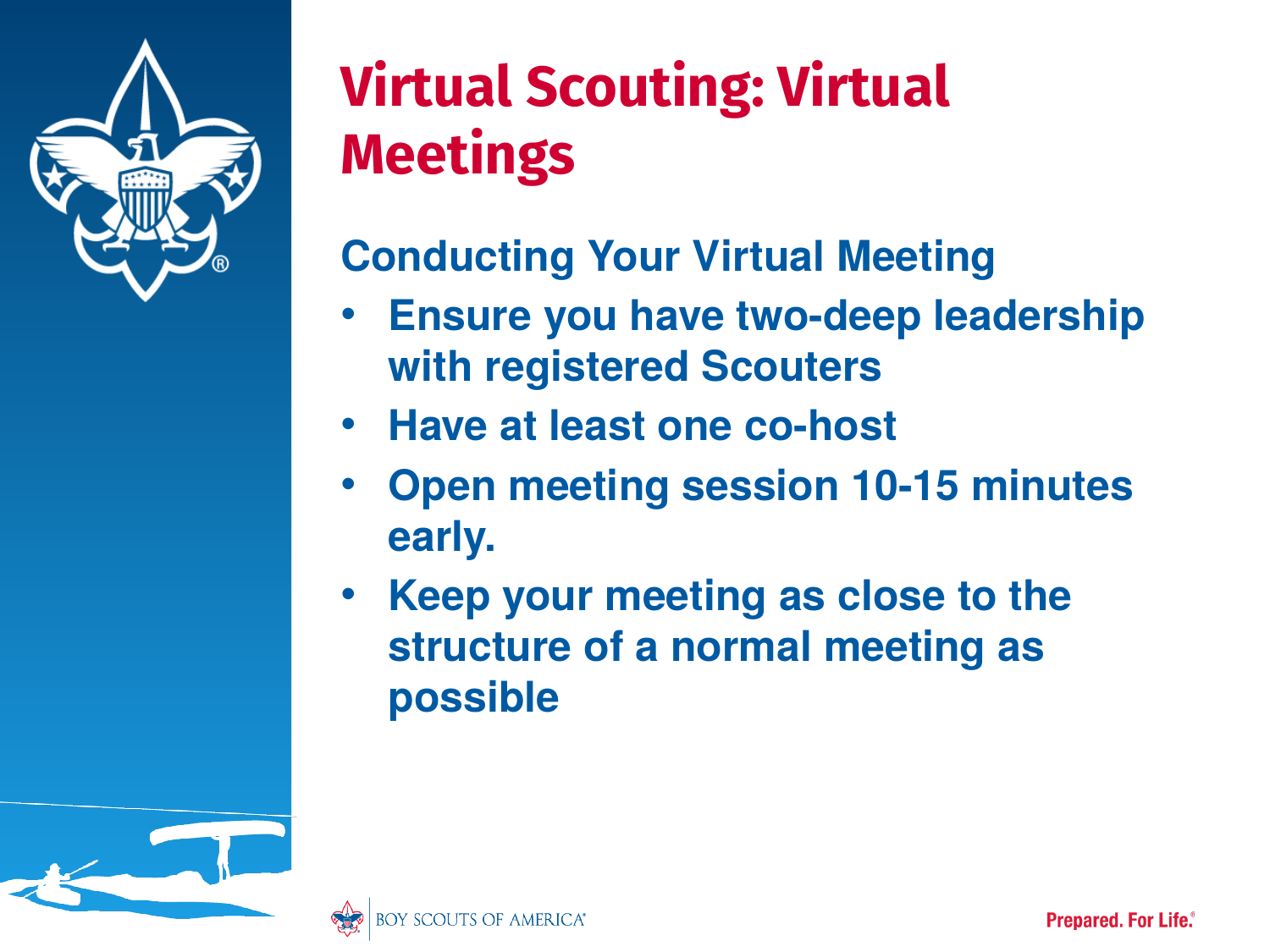

# Virtual Scouting: Virtual Meetings
Conducting Your Virtual Meeting
Ensure you have two-deep leadership with registered Scouters
Have at least one co-host
Open meeting session 10-15 minutes early.
Keep your meeting as close to the structure of a normal meeting as possible